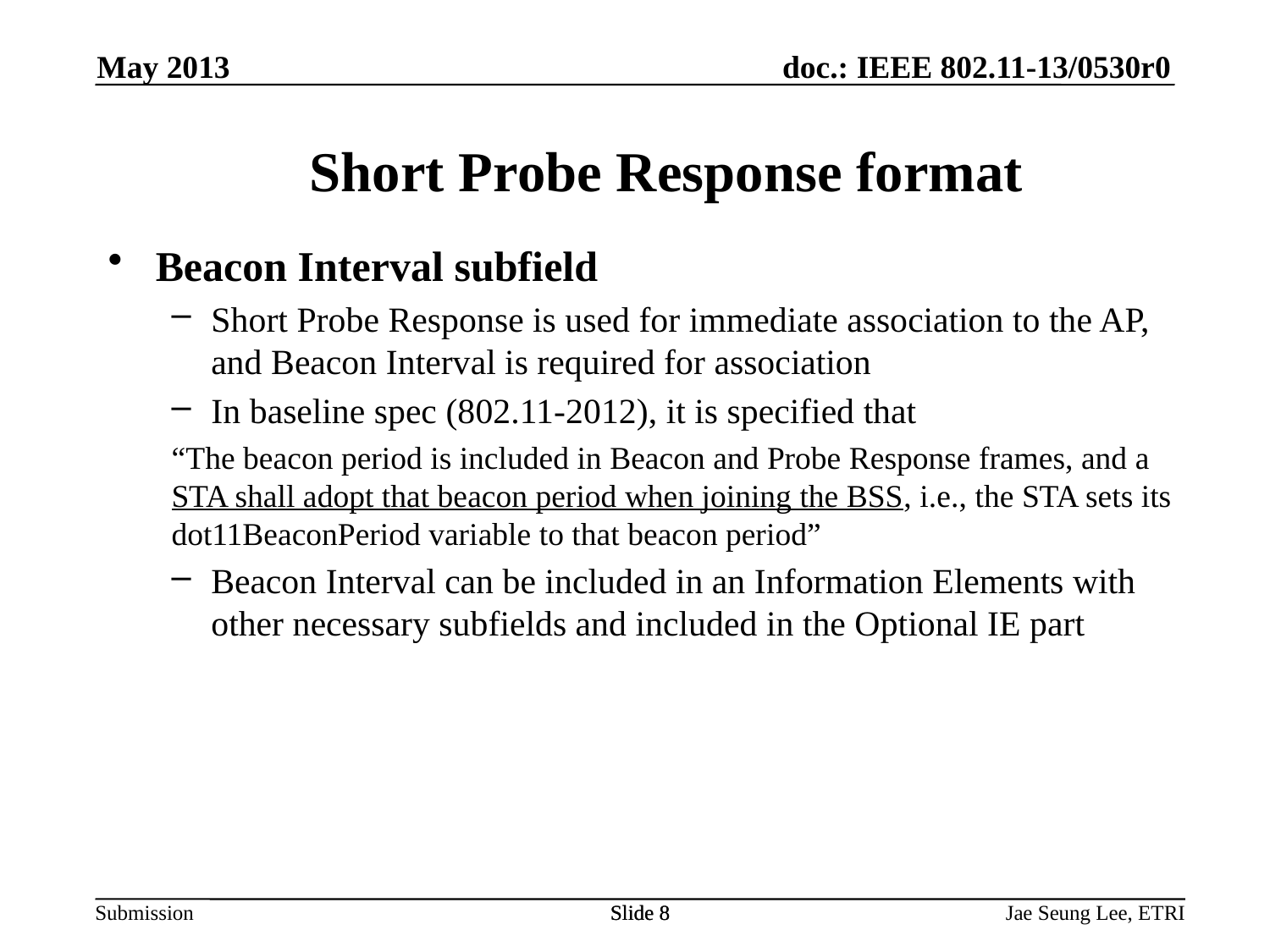

May 2013
# Short Probe Response format
Beacon Interval subfield
Short Probe Response is used for immediate association to the AP, and Beacon Interval is required for association
In baseline spec (802.11-2012), it is specified that
“The beacon period is included in Beacon and Probe Response frames, and a STA shall adopt that beacon period when joining the BSS, i.e., the STA sets its dot11BeaconPeriod variable to that beacon period”
Beacon Interval can be included in an Information Elements with other necessary subfields and included in the Optional IE part

Slide 8
Slide 8
Jae Seung Lee, ETRI